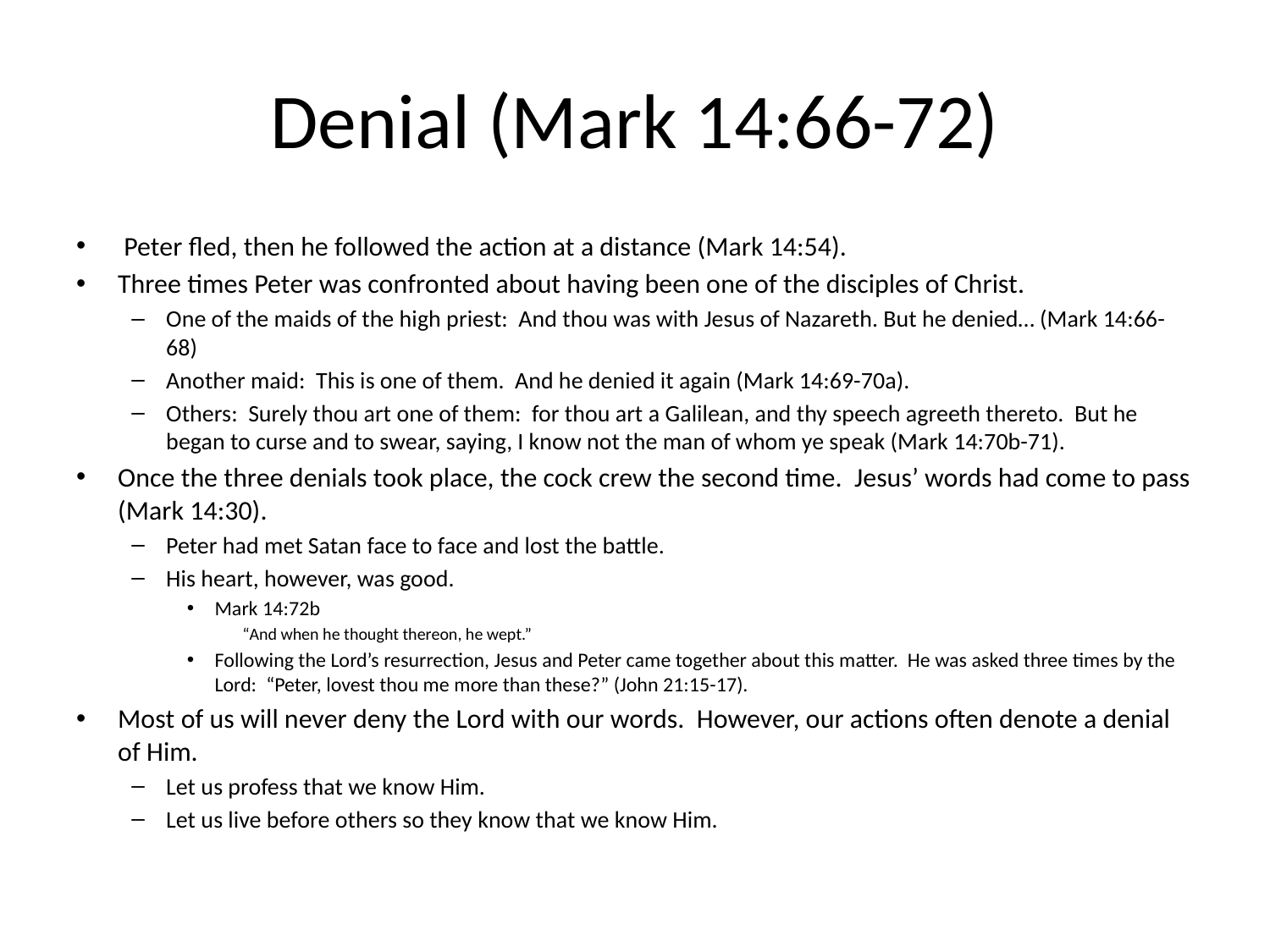

# Denial (Mark 14:66-72)
 Peter fled, then he followed the action at a distance (Mark 14:54).
Three times Peter was confronted about having been one of the disciples of Christ.
One of the maids of the high priest:  And thou was with Jesus of Nazareth. But he denied… (Mark 14:66-68)
Another maid:  This is one of them.  And he denied it again (Mark 14:69-70a).
Others:  Surely thou art one of them:  for thou art a Galilean, and thy speech agreeth thereto.  But he began to curse and to swear, saying, I know not the man of whom ye speak (Mark 14:70b-71).
Once the three denials took place, the cock crew the second time.  Jesus’ words had come to pass (Mark 14:30).
Peter had met Satan face to face and lost the battle.
His heart, however, was good.
Mark 14:72b
“And when he thought thereon, he wept.”
Following the Lord’s resurrection, Jesus and Peter came together about this matter.  He was asked three times by the Lord:  “Peter, lovest thou me more than these?” (John 21:15-17).
Most of us will never deny the Lord with our words.  However, our actions often denote a denial of Him.
Let us profess that we know Him.
Let us live before others so they know that we know Him.